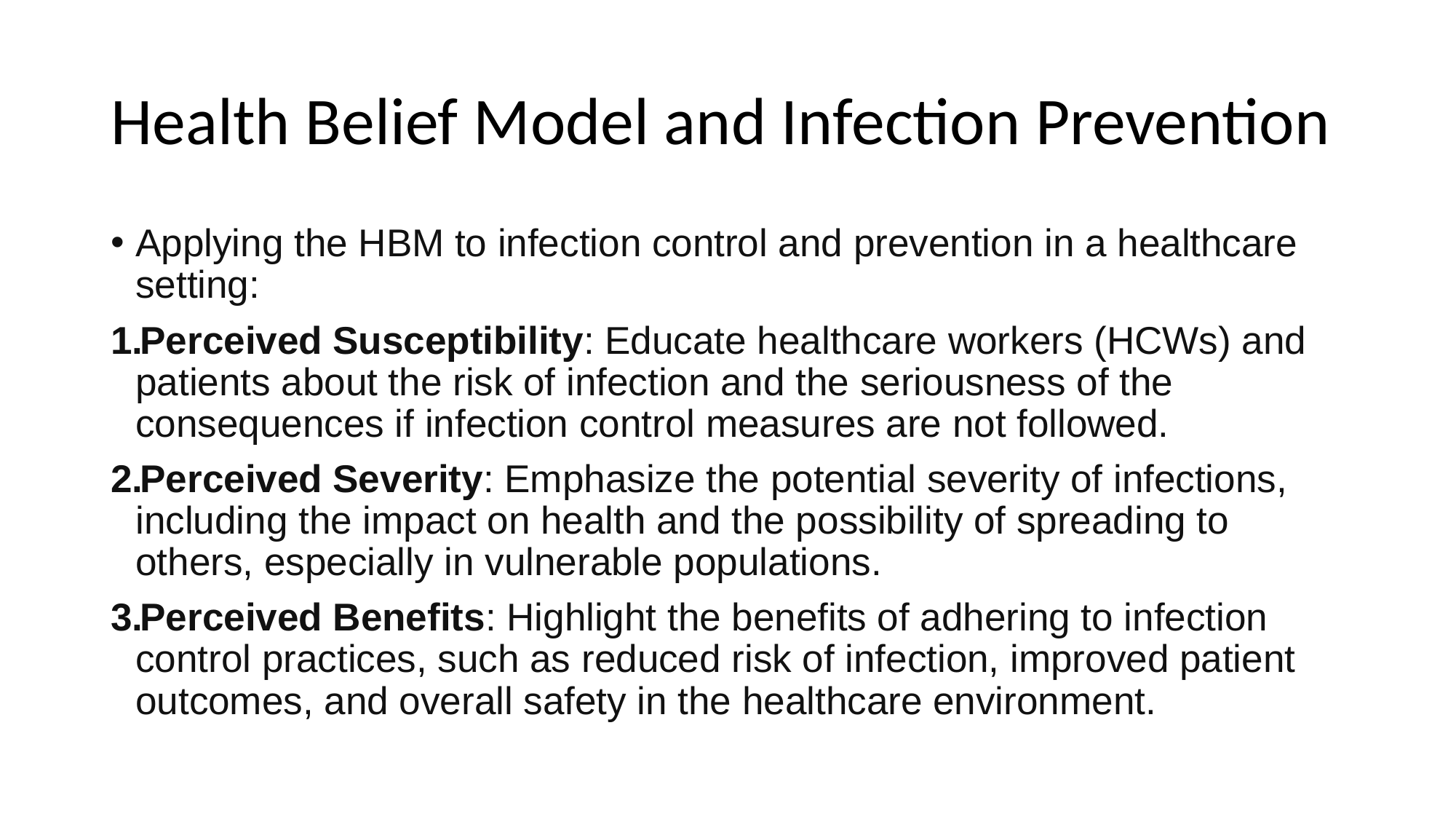

# Health Belief Model and Infection Prevention
Applying the HBM to infection control and prevention in a healthcare setting:
Perceived Susceptibility: Educate healthcare workers (HCWs) and patients about the risk of infection and the seriousness of the consequences if infection control measures are not followed.
Perceived Severity: Emphasize the potential severity of infections, including the impact on health and the possibility of spreading to others, especially in vulnerable populations.
Perceived Benefits: Highlight the benefits of adhering to infection control practices, such as reduced risk of infection, improved patient outcomes, and overall safety in the healthcare environment.